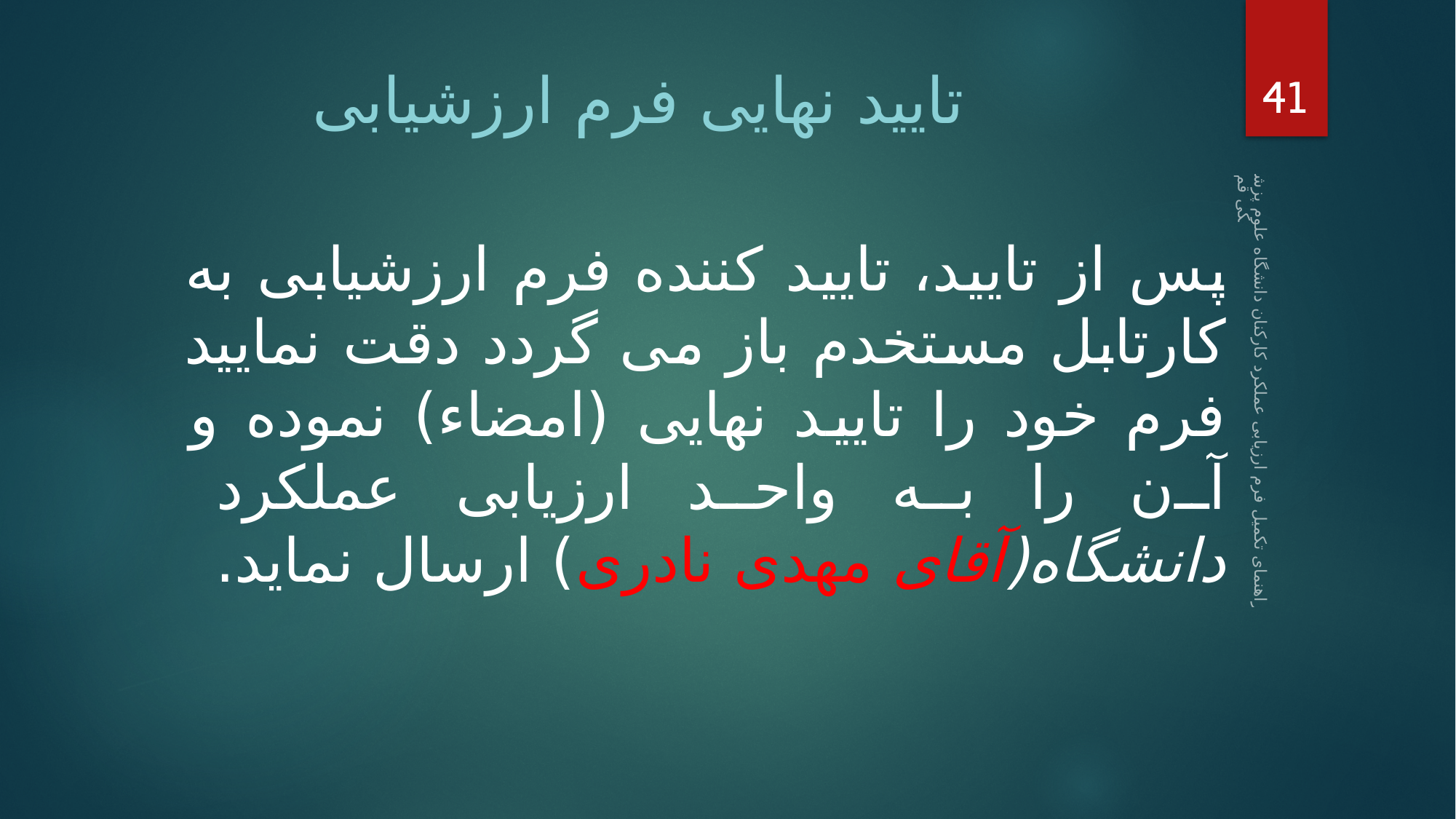

41
# تایید نهایی فرم ارزشیابی
پس از تایید، تایید کننده فرم ارزشیابی به کارتابل مستخدم باز می گردد دقت نمایید فرم خود را تایید نهایی (امضاء) نموده و آن را به واحد ارزیابی عملکرد دانشگاه(آقای مهدی نادری) ارسال نماید.
راهنمای تکمیل فرم ارزیابی عملکرد کارکنان دانشگاه علوم پزشکی قم